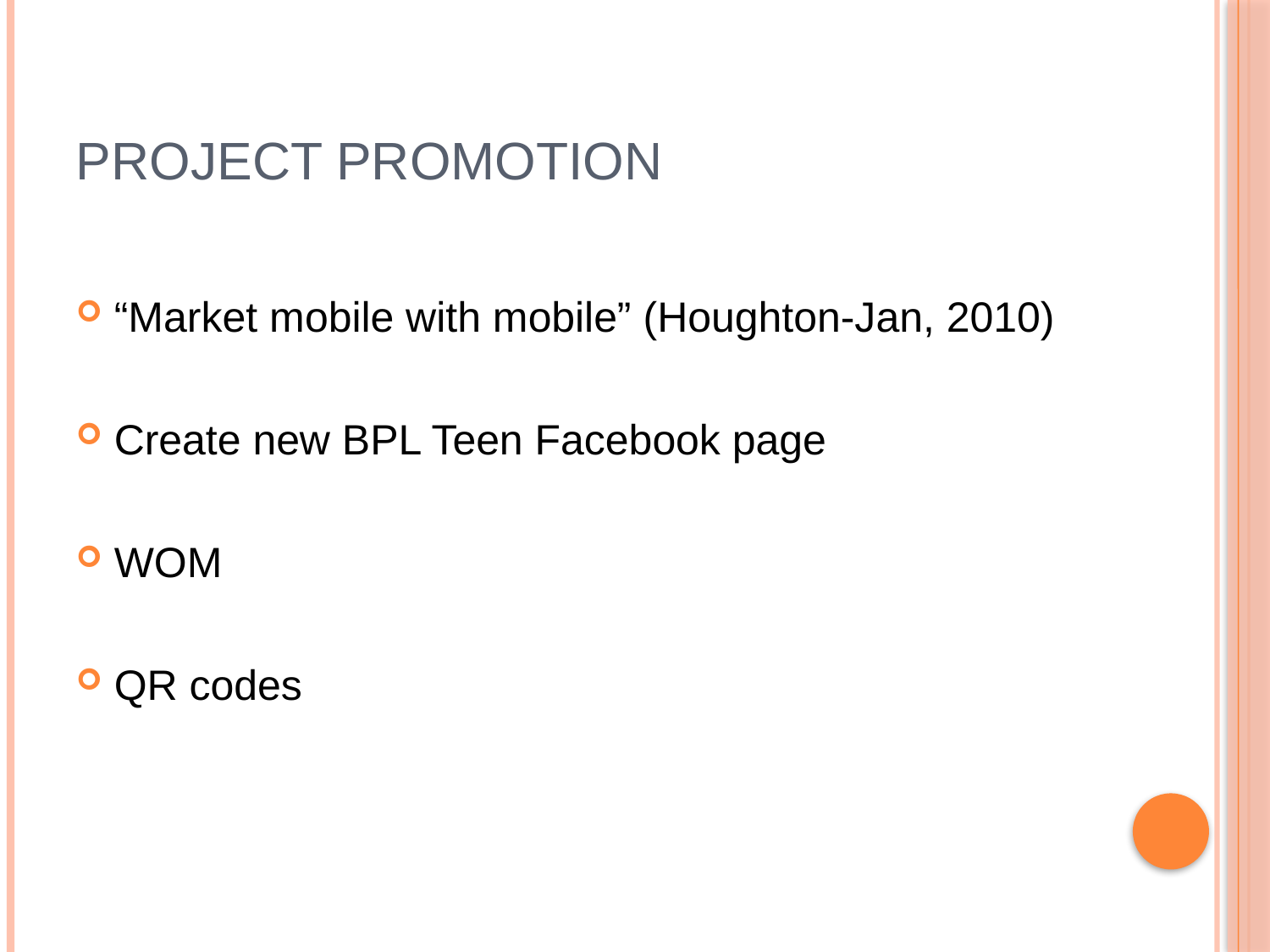

# Project promotion

“Market mobile with mobile” (Houghton-Jan, 2010)

Create new BPL Teen Facebook page

WOM

QR codes